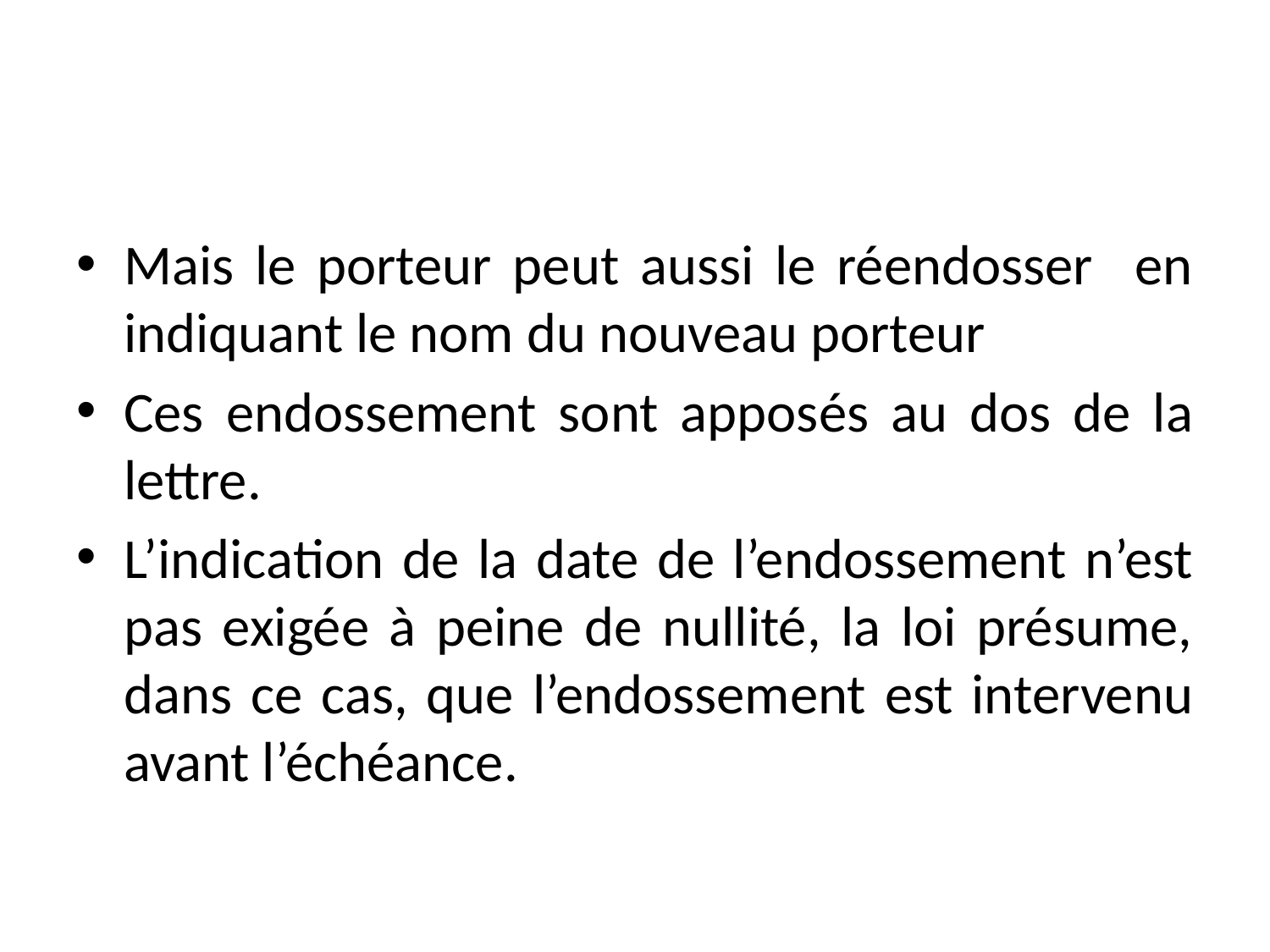

#
Mais le porteur peut aussi le réendosser  en indiquant le nom du nouveau porteur
Ces endossement sont apposés au dos de la lettre.
L’indication de la date de l’endossement n’est pas exigée à peine de nullité, la loi présume, dans ce cas, que l’endossement est intervenu avant l’échéance.